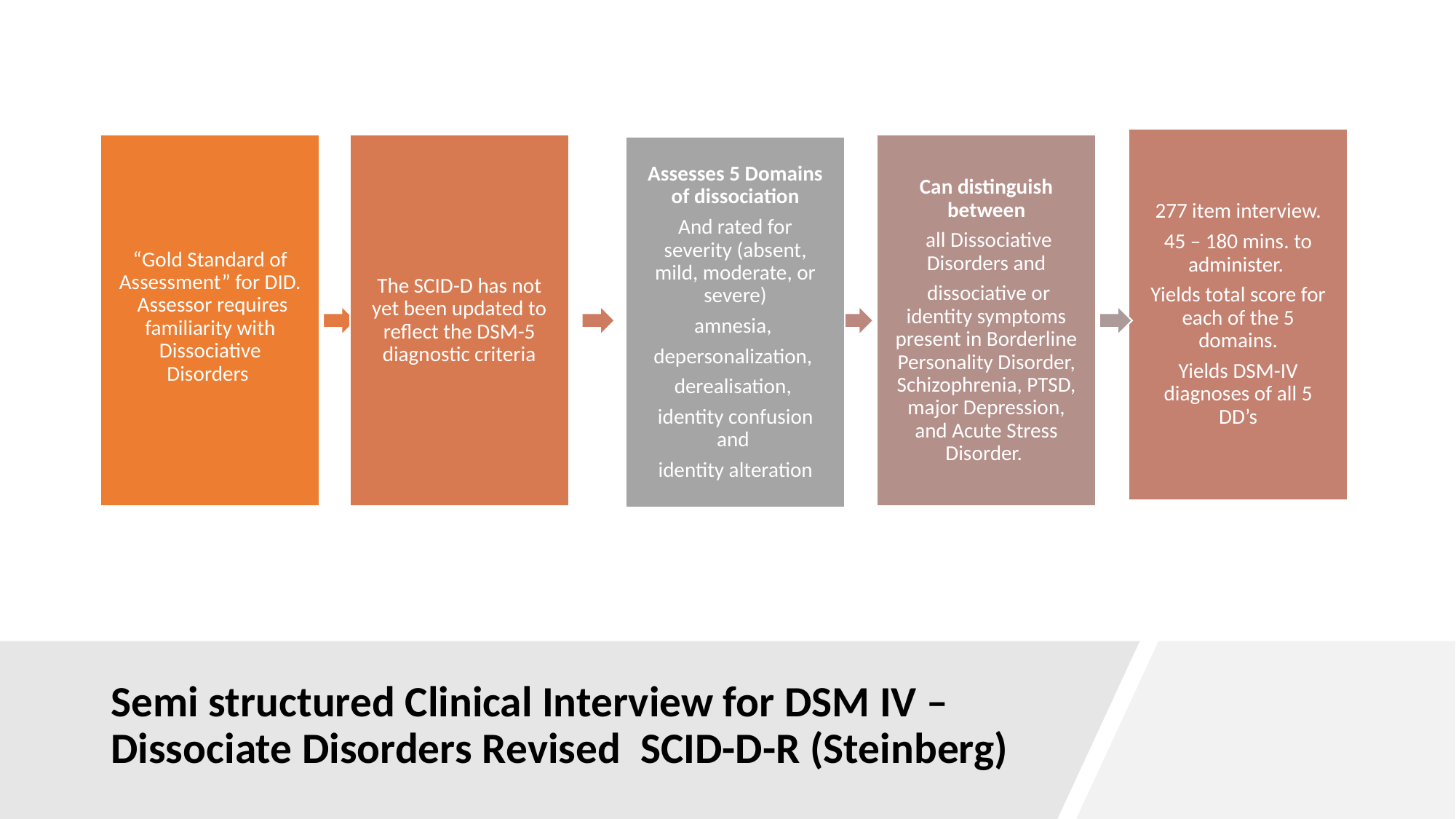

“Gold Standard of Assessment” for DID.  Assessor requires familiarity with Dissociative Disorders

The SCID-D has not yet been updated to reflect the DSM-5 diagnostic criteria
277 item interview.
45 – 180 mins. to administer.
Yields total score for each of the 5 domains.
Yields DSM-IV diagnoses of all 5 DD’s
Can distinguish between
 all Dissociative Disorders and
 dissociative or identity symptoms present in Borderline Personality Disorder, Schizophrenia, PTSD, major Depression, and Acute Stress Disorder.
Assesses 5 Domains of dissociation
And rated for severity (absent, mild, moderate, or severe)
amnesia,
depersonalization,
derealisation,
identity confusion and
identity alteration

# Semi structured Clinical Interview for DSM IV – Dissociate Disorders Revised  SCID-D-R (Steinberg)